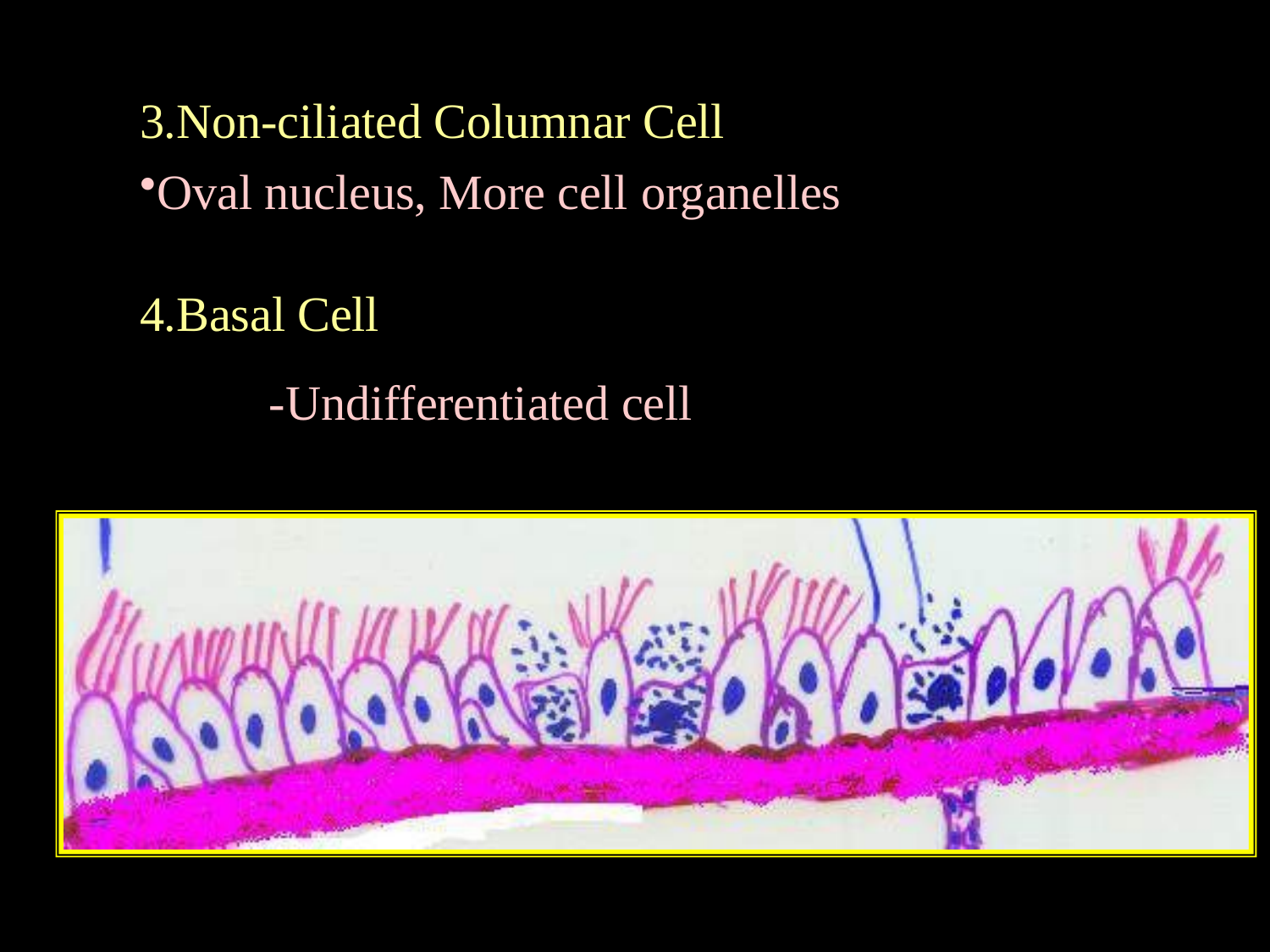

3.Non-ciliated Columnar Cell
Oval nucleus, More cell organelles

4.Basal Cell
-Undifferentiated cell